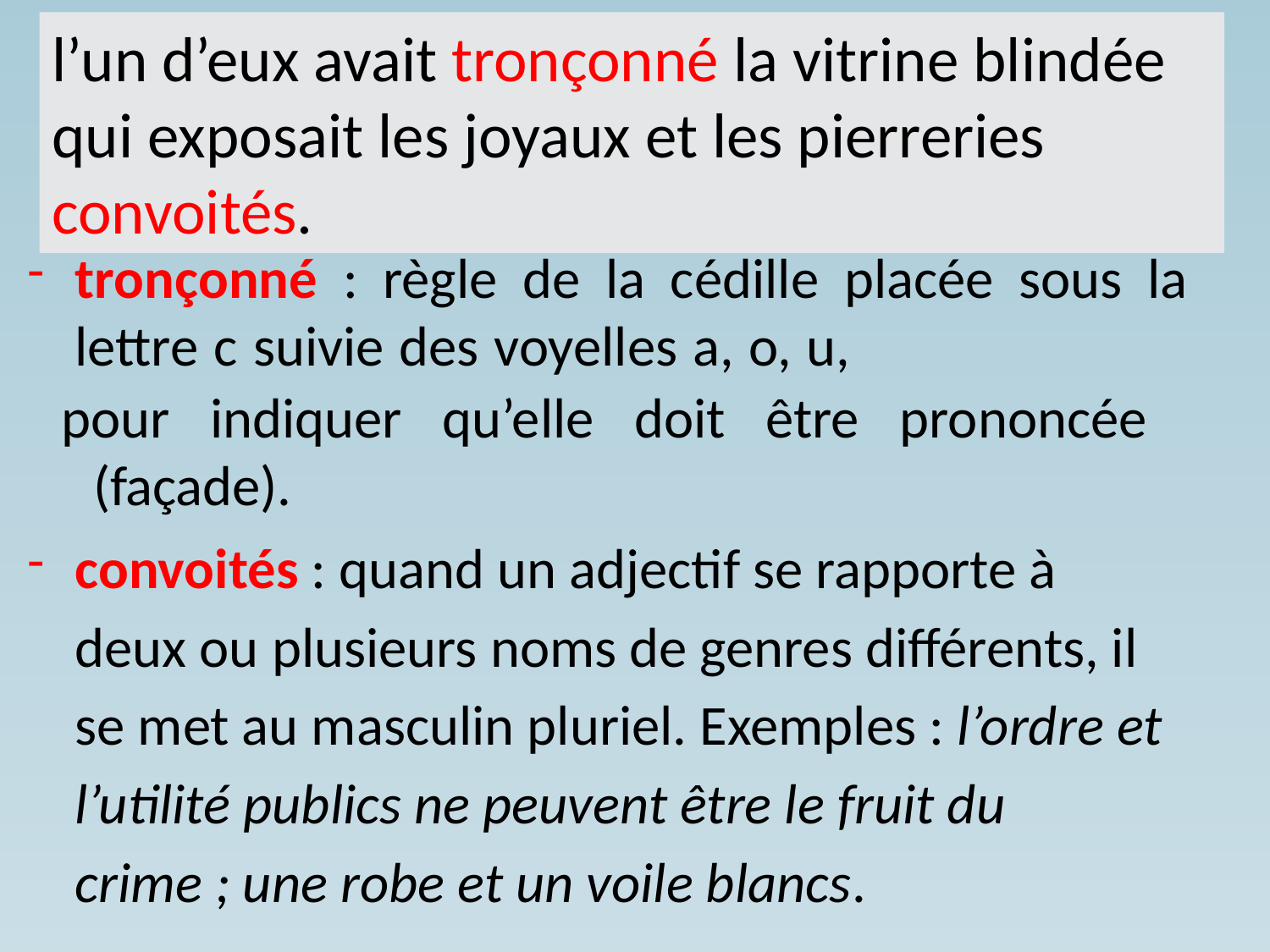

l’un d’eux avait tronçonné la vitrine blindée qui exposait les joyaux et les pierreries convoités.
tronçonné : règle de la cédille placée sous la lettre c suivie des voyelles a, o, u,
pour indiquer qu’elle doit être prononcée  (façade).
convoités : quand un adjectif se rapporte à deux ou plusieurs noms de genres différents, il se met au masculin pluriel. Exemples : l’ordre et l’utilité publics ne peuvent être le fruit du crime ; une robe et un voile blancs.